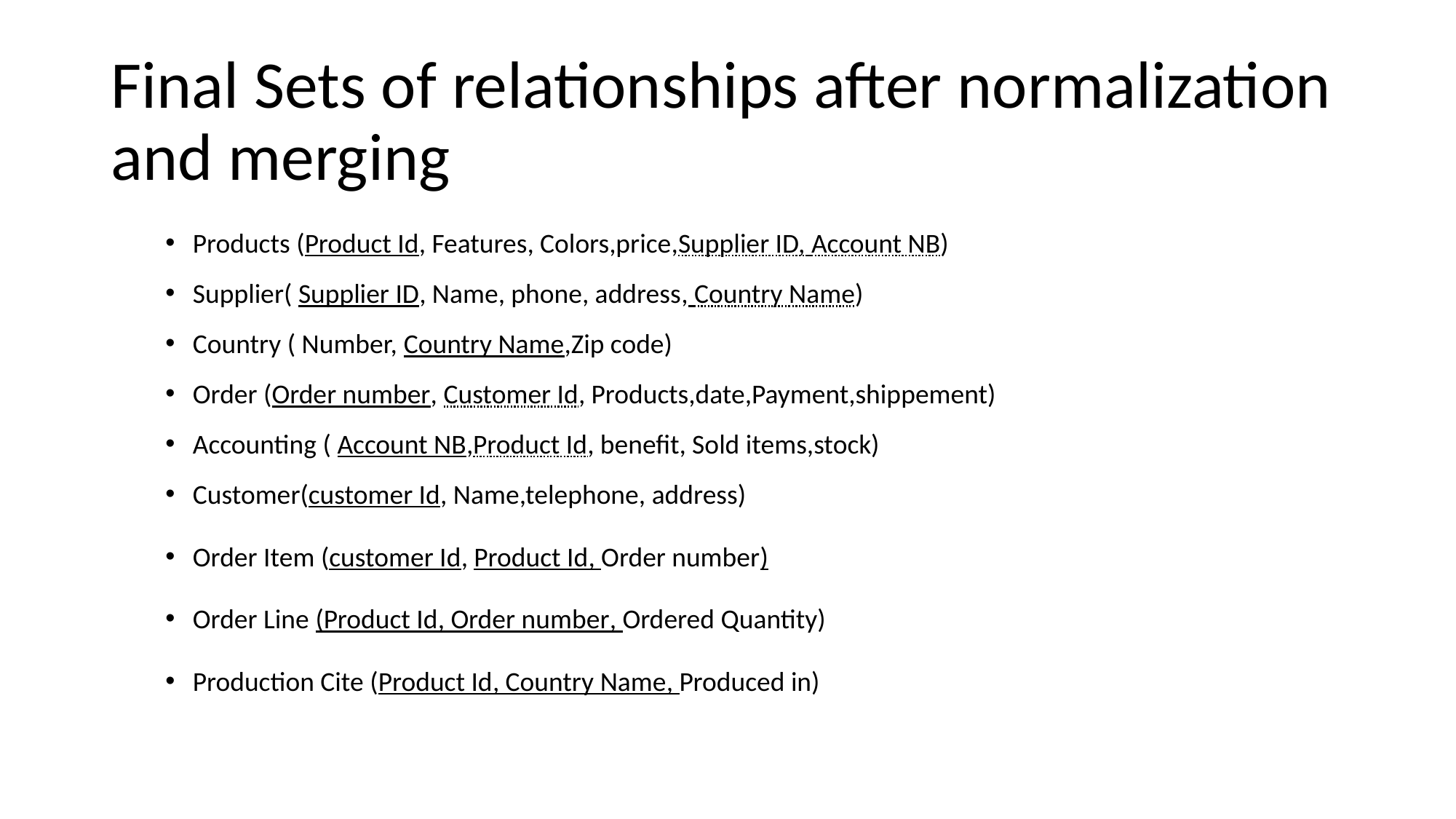

# Final Sets of relationships after normalization and merging
Products (Product Id, Features, Colors,price,Supplier ID, Account NB)
Supplier( Supplier ID, Name, phone, address, Country Name)
Country ( Number, Country Name,Zip code)
Order (Order number, Customer Id, Products,date,Payment,shippement)
Accounting ( Account NB,Product Id, benefit, Sold items,stock)
Customer(customer Id, Name,telephone, address)
Order Item (customer Id, Product Id, Order number)
Order Line (Product Id, Order number, Ordered Quantity)
Production Cite (Product Id, Country Name, Produced in)